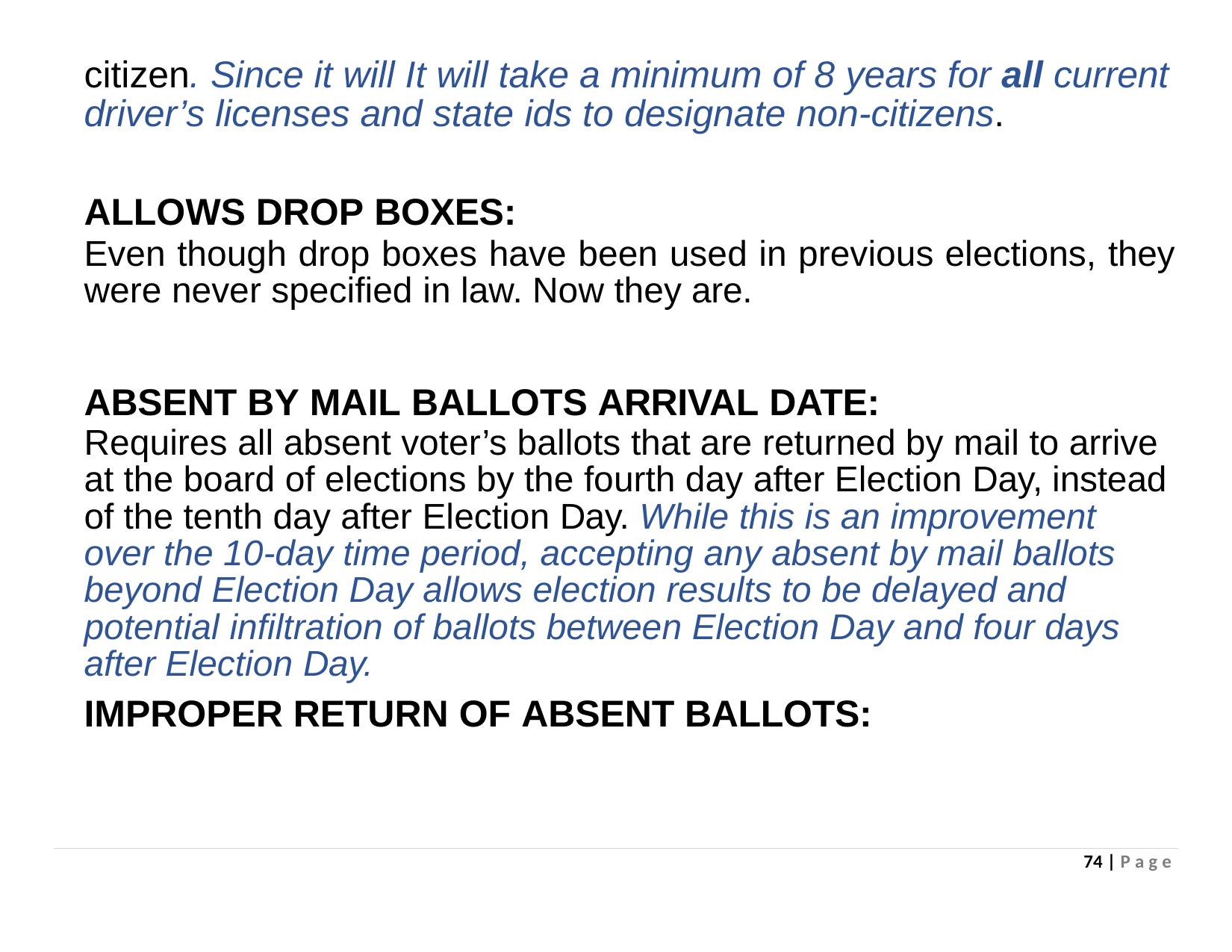

# citizen. Since it will It will take a minimum of 8 years for all current driver’s licenses and state ids to designate non-citizens.
ALLOWS DROP BOXES:
Even though drop boxes have been used in previous elections, they were never specified in law. Now they are.

ABSENT BY MAIL BALLOTS ARRIVAL DATE:
Requires all absent voter’s ballots that are returned by mail to arrive at the board of elections by the fourth day after Election Day, instead of the tenth day after Election Day. While this is an improvement over the 10-day time period, accepting any absent by mail ballots beyond Election Day allows election results to be delayed and potential infiltration of ballots between Election Day and four days after Election Day.
IMPROPER RETURN OF ABSENT BALLOTS:
74 | P a g e